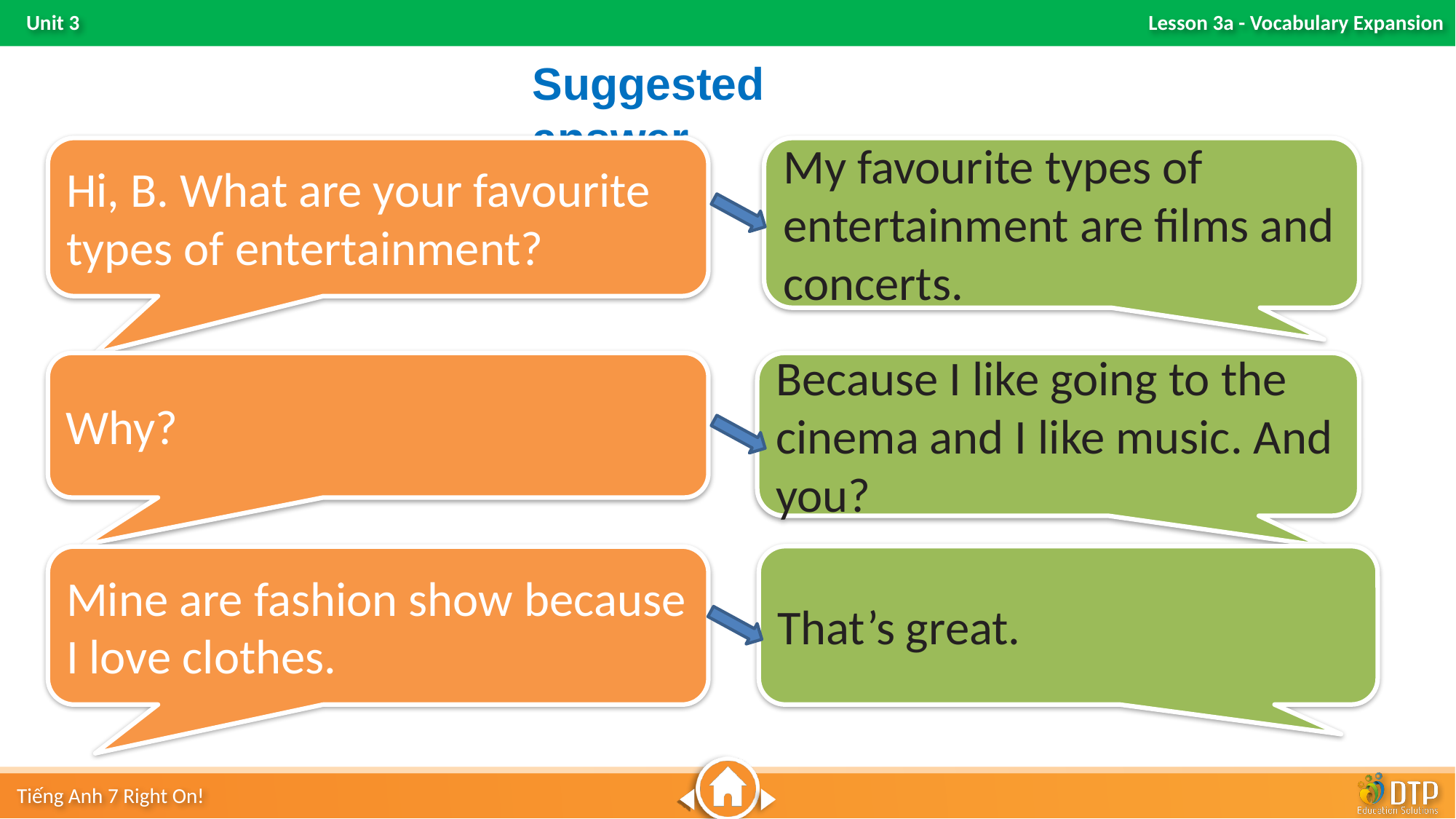

Suggested answer
Hi, B. What are your favourite types of entertainment?
My favourite types of entertainment are films and concerts.

Why?
Because I like going to the
cinema and I like music. And you?

That’s great.
Mine are fashion show because I love clothes.